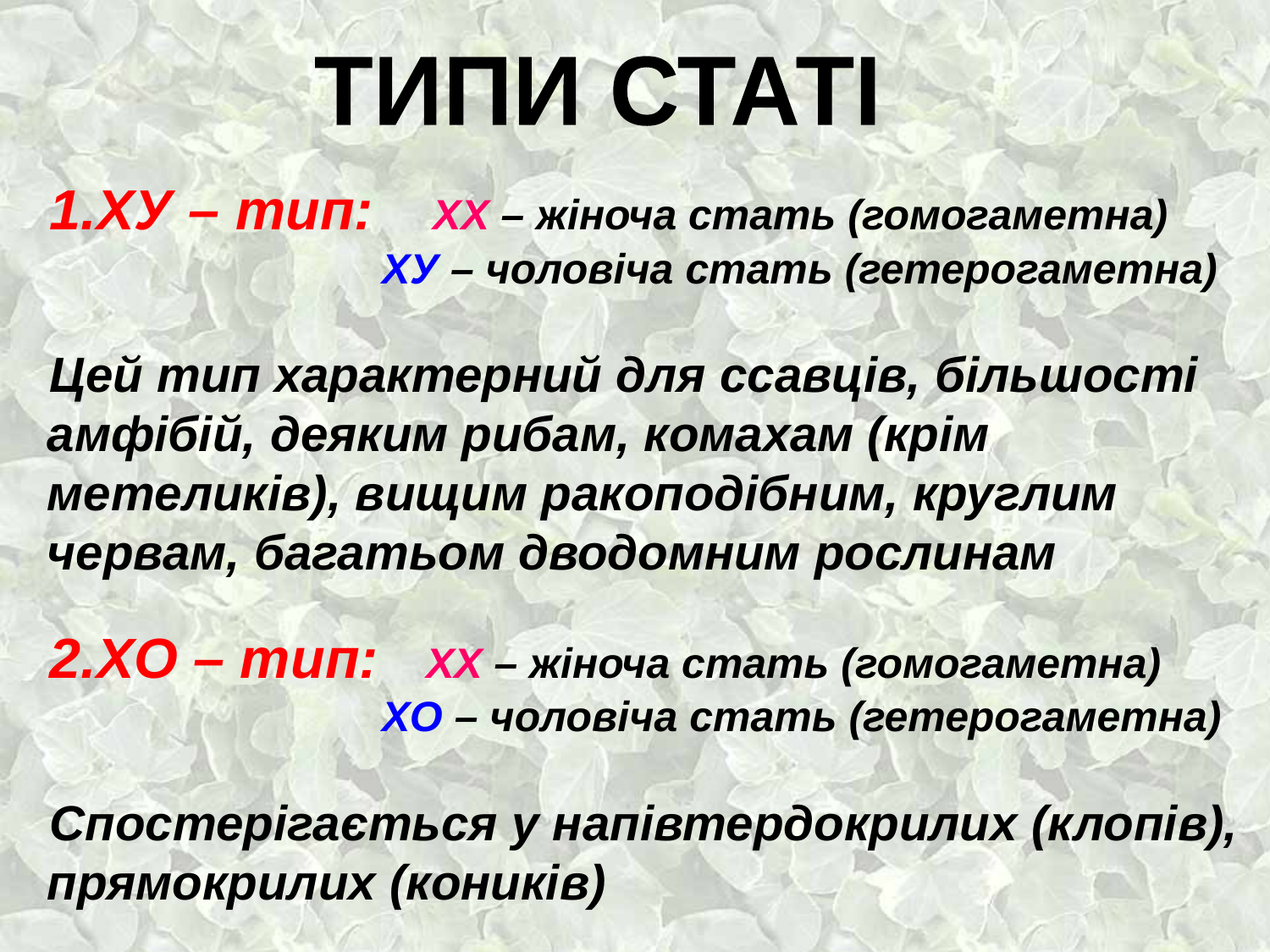

ТИПИ СТАТІ
1.ХУ – тип:     ХХ – жіноча стать (гомогаметна)
                            ХУ – чоловіча стать (гетерогаметна)

Цей тип характерний для ссавців, більшості амфібій, деяким рибам, комахам (крім метеликів), вищим ракоподібним, круглим червам, багатьом дводомним рослинам

2.ХО – тип:    ХХ – жіноча стать (гомогаметна)
                            ХО – чоловіча стать (гетерогаметна)

Спостерігається у напівтердокрилих (клопів), прямокрилих (коників)